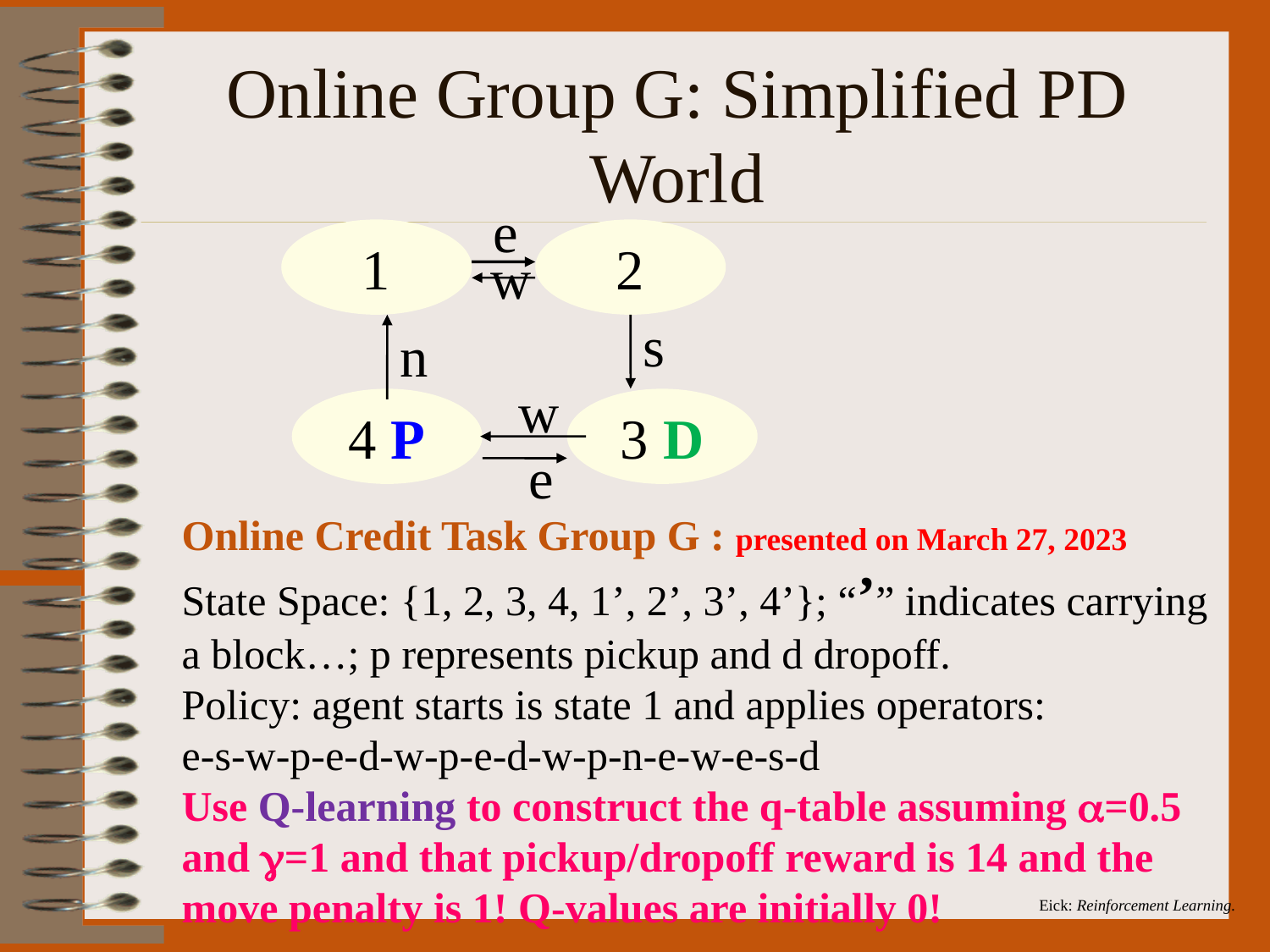

# Online Group G: Simplified PD World
e
1
2
w

s

n

w
4 P
3 D

e

Online Credit Task Group G : presented on March 27, 2023
State Space: {1, 2, 3, 4, 1’, 2’, 3’, 4’}; “’” indicates carrying a block…; p represents pickup and d dropoff.
Policy: agent starts is state 1 and applies operators:
e-s-w-p-e-d-w-p-e-d-w-p-n-e-w-e-s-d
Use Q-learning to construct the q-table assuming α=0.5 and γ=1 and that pickup/dropoff reward is 14 and the move penalty is 1! Q-values are initially 0!